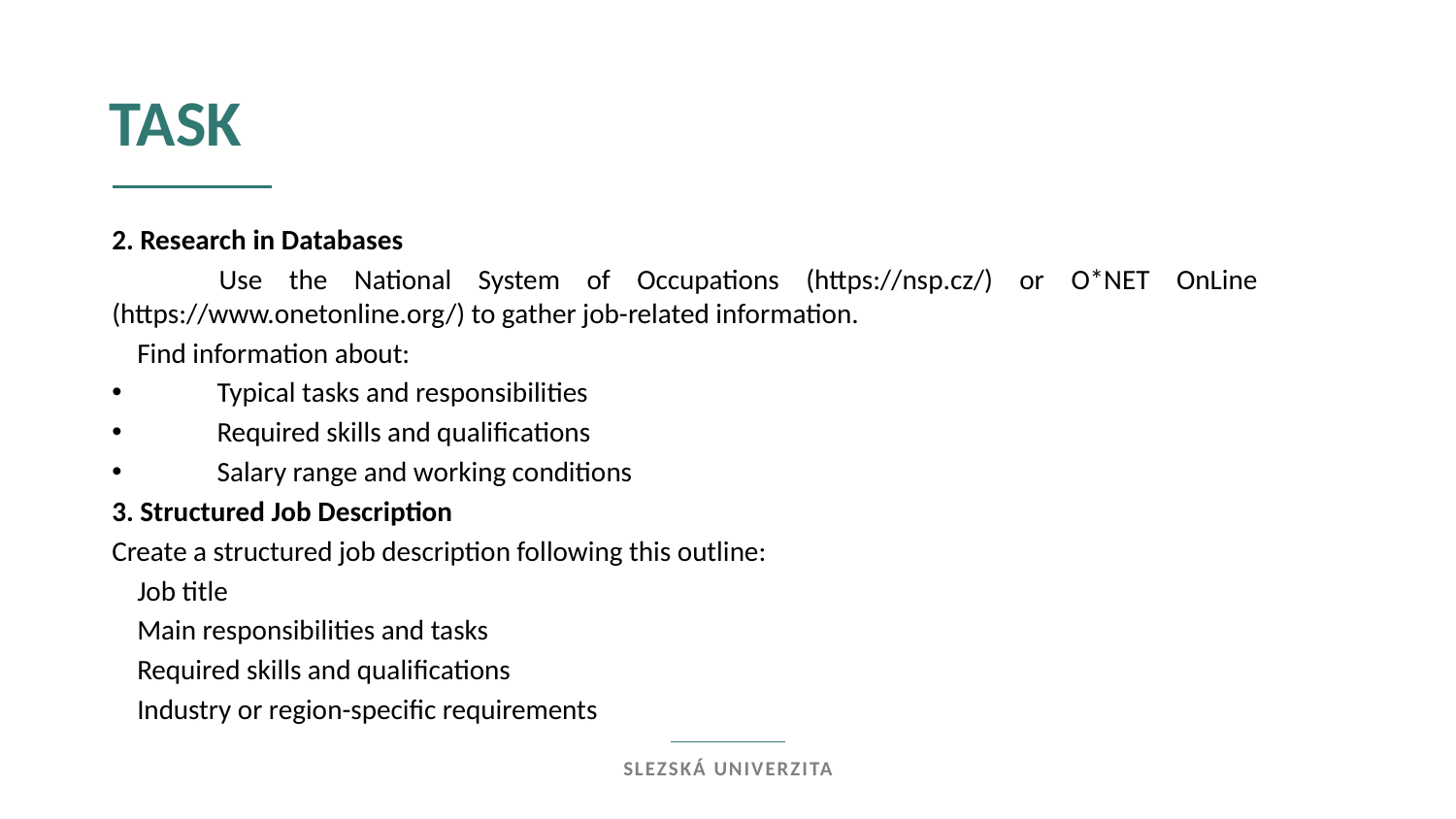

task

2. Research in Databases
    Use the National System of Occupations (https://nsp.cz/) or O*NET OnLine (https://www.onetonline.org/) to gather job-related information.
    Find information about:
        Typical tasks and responsibilities
        Required skills and qualifications
        Salary range and working conditions
3. Structured Job Description
Create a structured job description following this outline:
    Job title
    Main responsibilities and tasks
    Required skills and qualifications
    Industry or region-specific requirements
Slezská univerzita